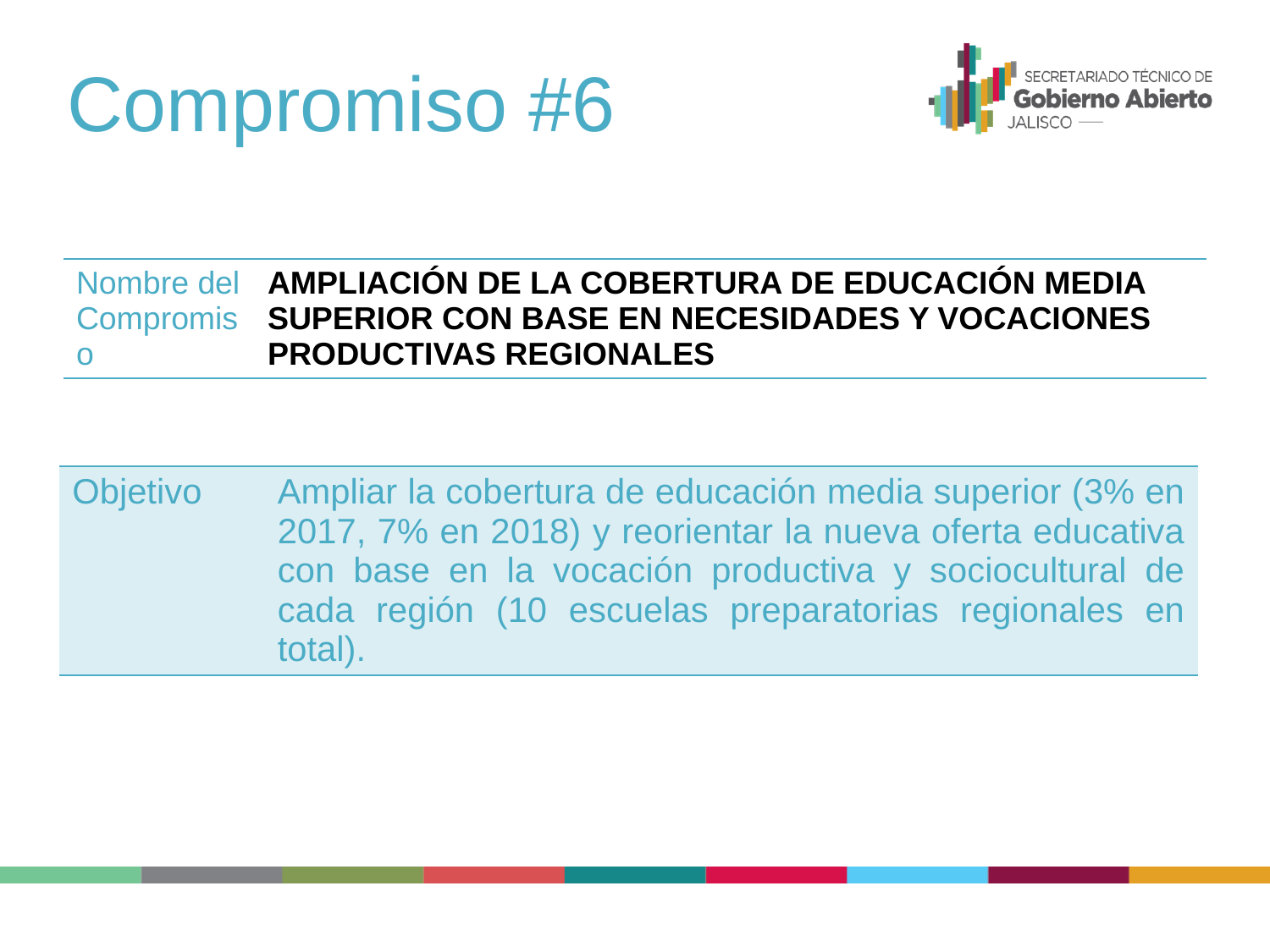

Compromiso #6
| Nombre del Compromiso | AMPLIACIÓN DE LA COBERTURA DE EDUCACIÓN MEDIA SUPERIOR CON BASE EN NECESIDADES Y VOCACIONES PRODUCTIVAS REGIONALES |
| --- | --- |
| Objetivo | Ampliar la cobertura de educación media superior (3% en 2017, 7% en 2018) y reorientar la nueva oferta educativa con base en la vocación productiva y sociocultural de cada región (10 escuelas preparatorias regionales en total). |
| --- | --- |